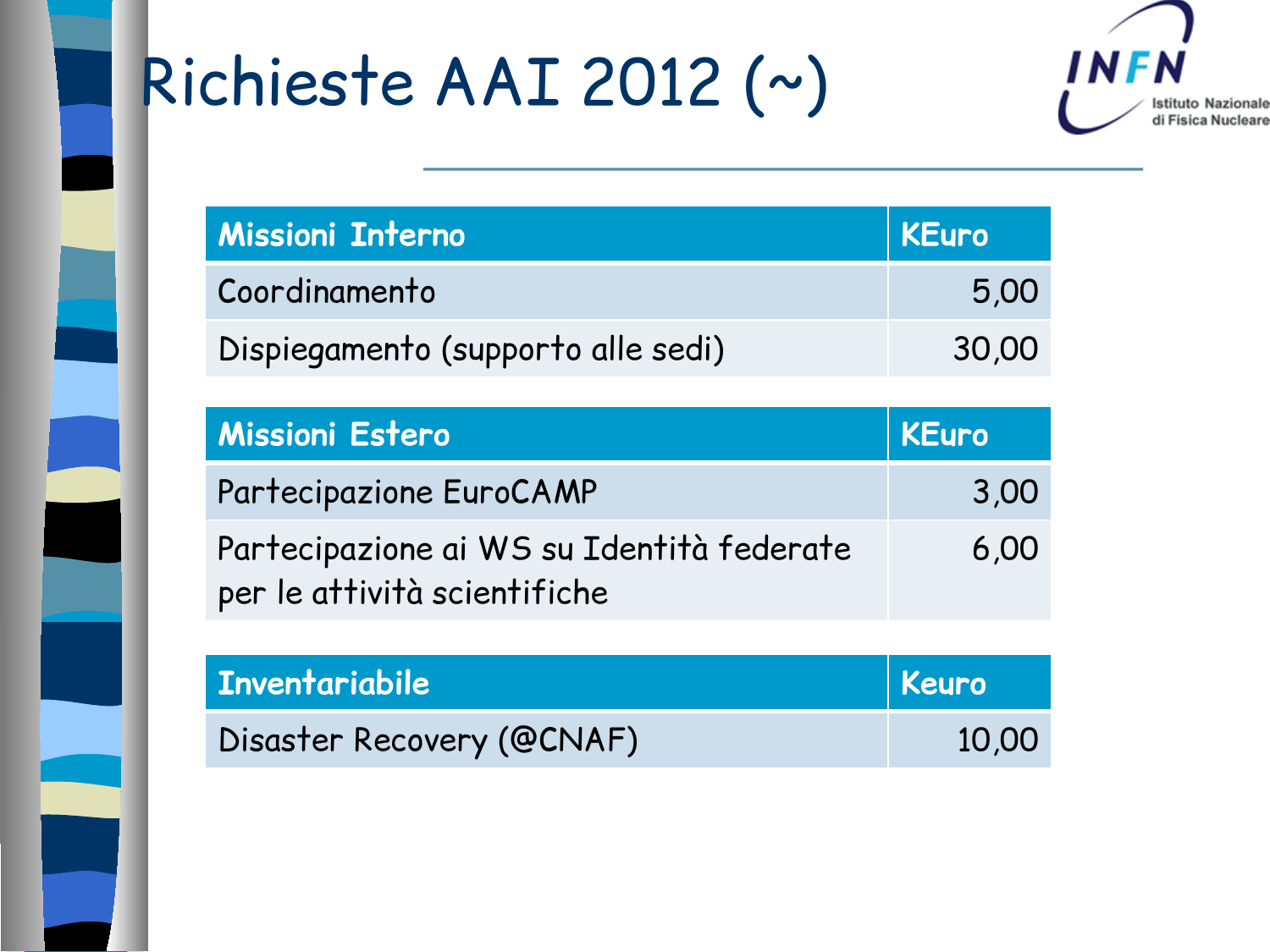

# Richieste AAI 2012 (~)
| Missioni Interno | KEuro |
| --- | --- |
| Coordinamento | 5,00 |
| Dispiegamento (supporto alle sedi) | 30,00 |
| Missioni Estero | KEuro |
| --- | --- |
| Partecipazione EuroCAMP | 3,00 |
| Partecipazione ai WS su Identità federate per le attività scientifiche | 6,00 |
| Inventariabile | Keuro |
| --- | --- |
| Disaster Recovery (@CNAF) | 10,00 |